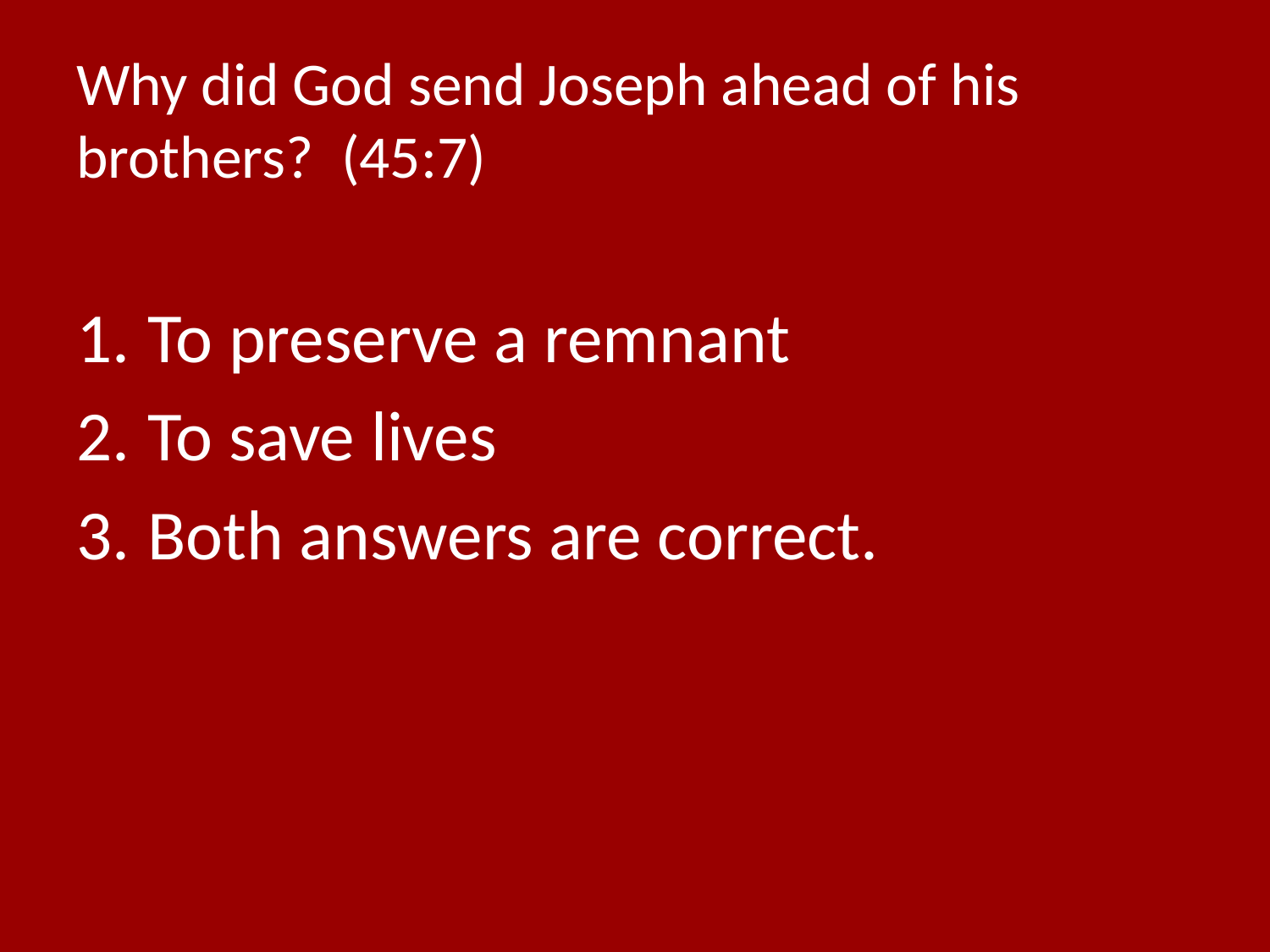

# Why did God send Joseph ahead of his brothers?  (45:7)
To preserve a remnant
To save lives
Both answers are correct.